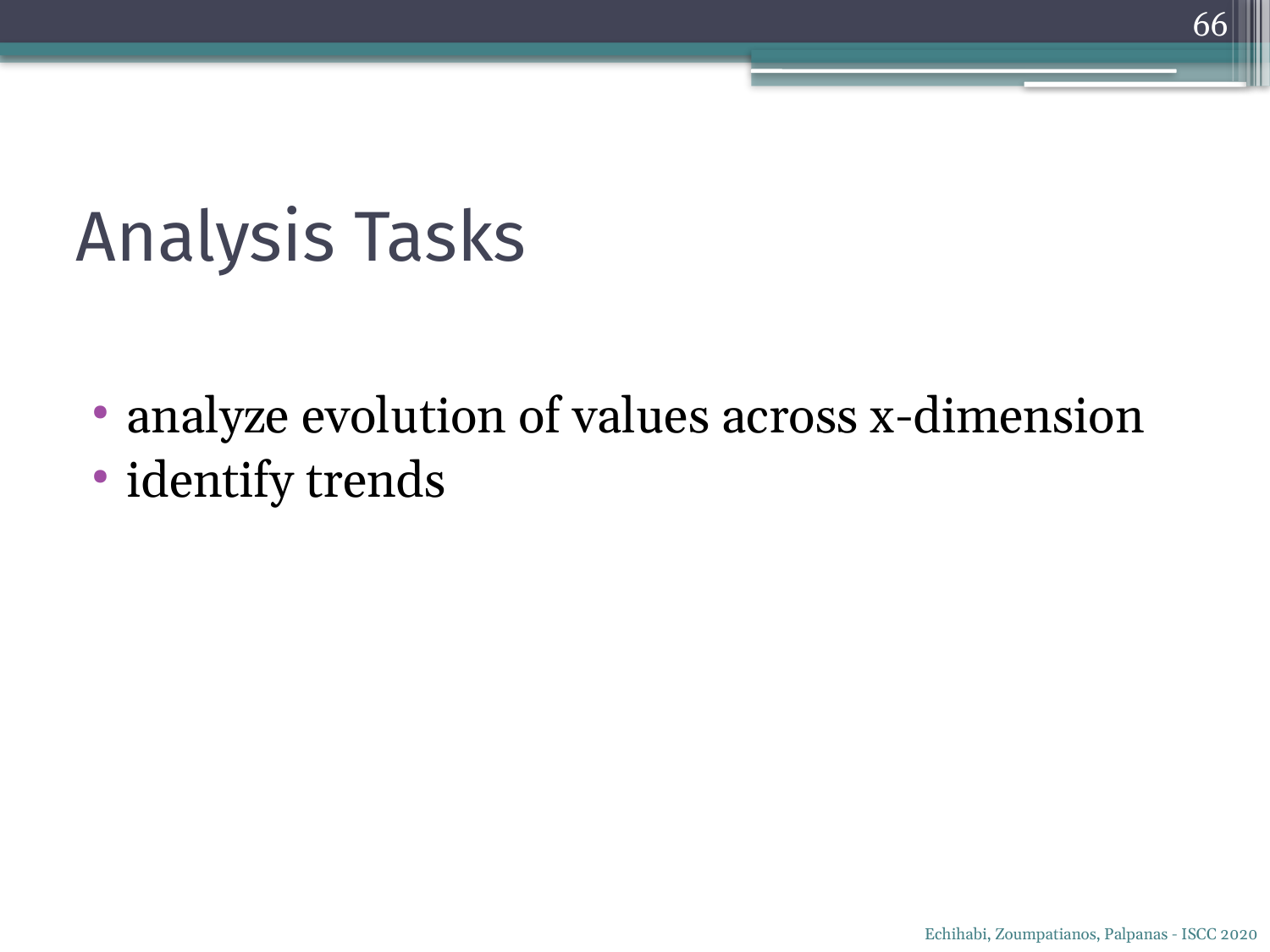

66
# Analysis Tasks

analyze evolution of values across x-dimension
identify trends

Echihabi, Zoumpatianos, Palpanas - ISCC 2020